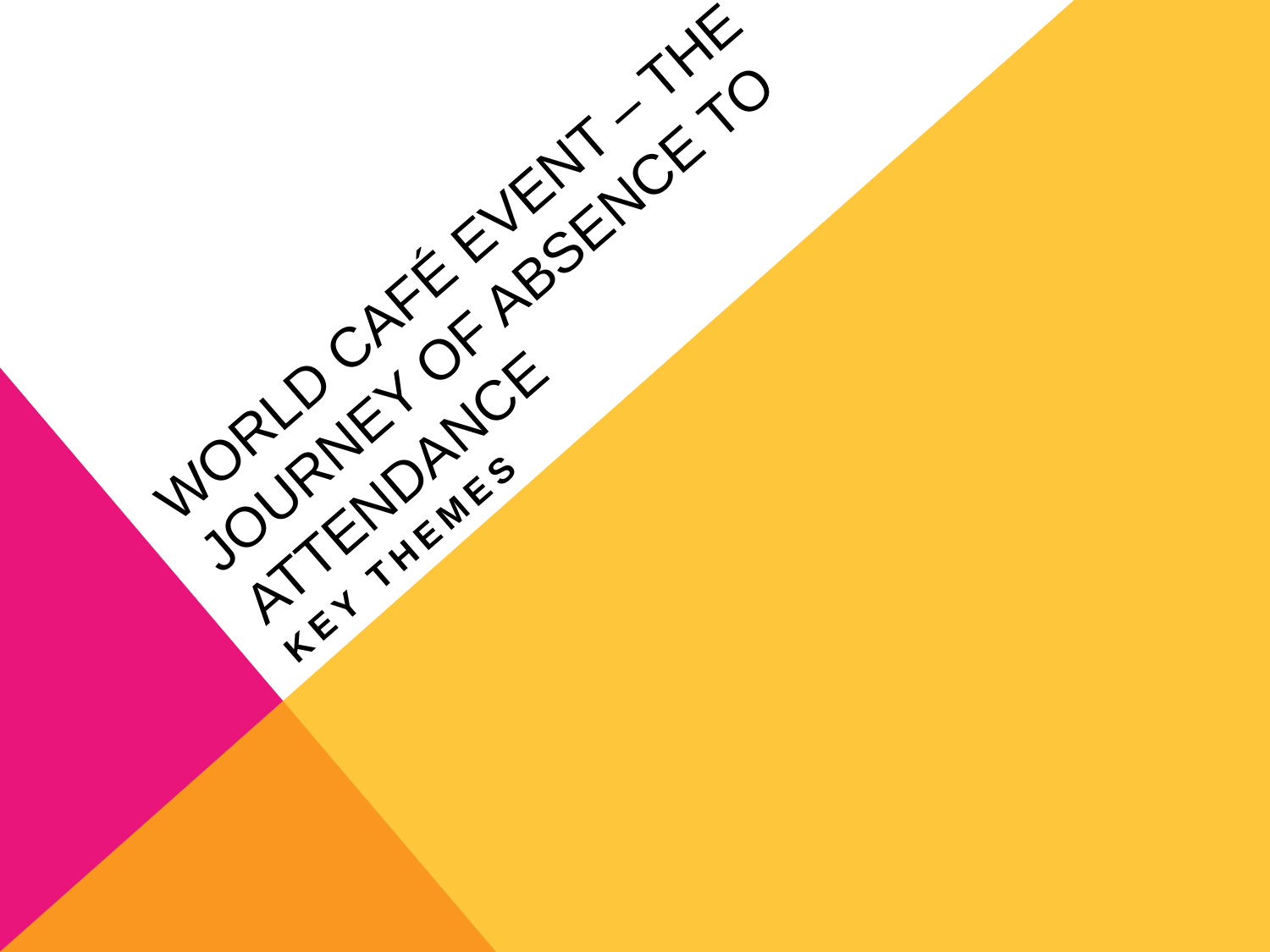

# WORLD CAFÉ EVENT – THE JOURNEY OF ABSENCE TO ATTENDANCE
Key Themes